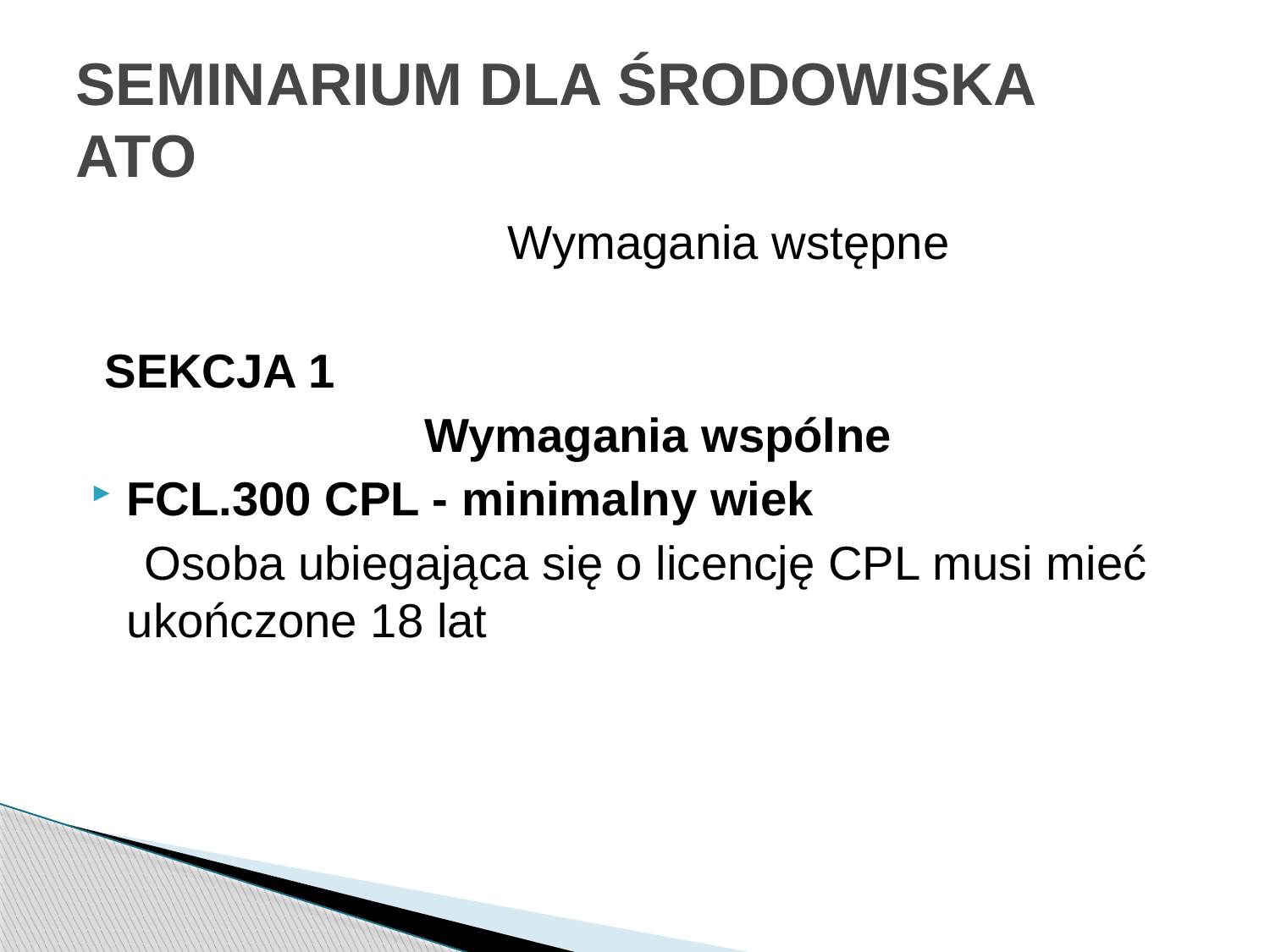

# SEMINARIUM DLA ŚRODOWISKA ATO
				Wymagania wstępne

 SEKCJA 1
                         Wymagania wspólne
FCL.300 CPL - minimalny wiek
    Osoba ubiegająca się o licencję CPL musi mieć ukończone 18 lat